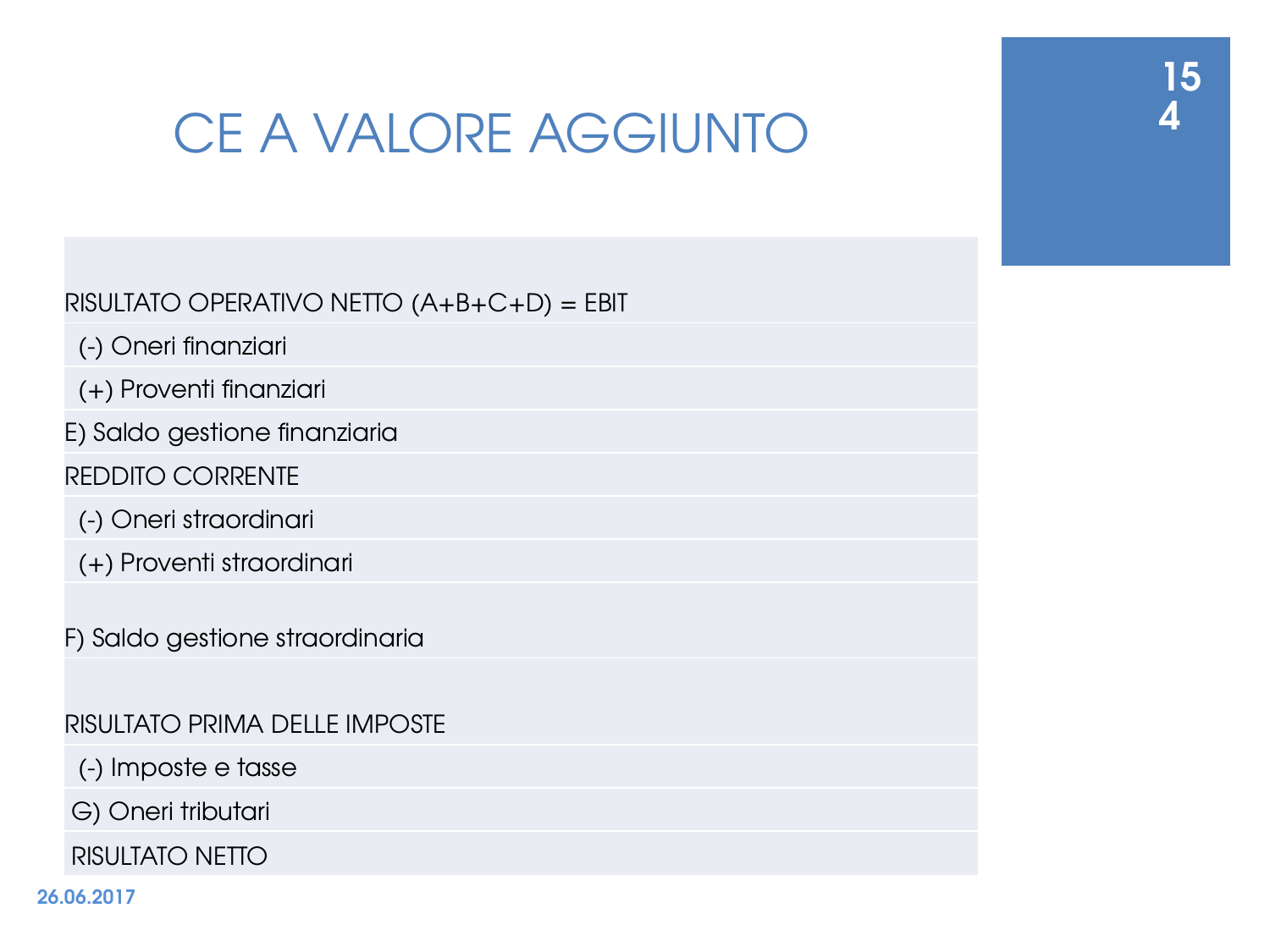

154
# CE A VALORE AGGIUNTO
| RISULTATO OPERATIVO NETTO (A+B+C+D) = EBIT |
| --- |
| (-) Oneri finanziari |
| (+) Proventi finanziari |
| E) Saldo gestione finanziaria |
| REDDITO CORRENTE |
| (-) Oneri straordinari |
| (+) Proventi straordinari |
| F) Saldo gestione straordinaria |
| RISULTATO PRIMA DELLE IMPOSTE |
| (-) Imposte e tasse |
| G) Oneri tributari |
| RISULTATO NETTO |
26.06.2017